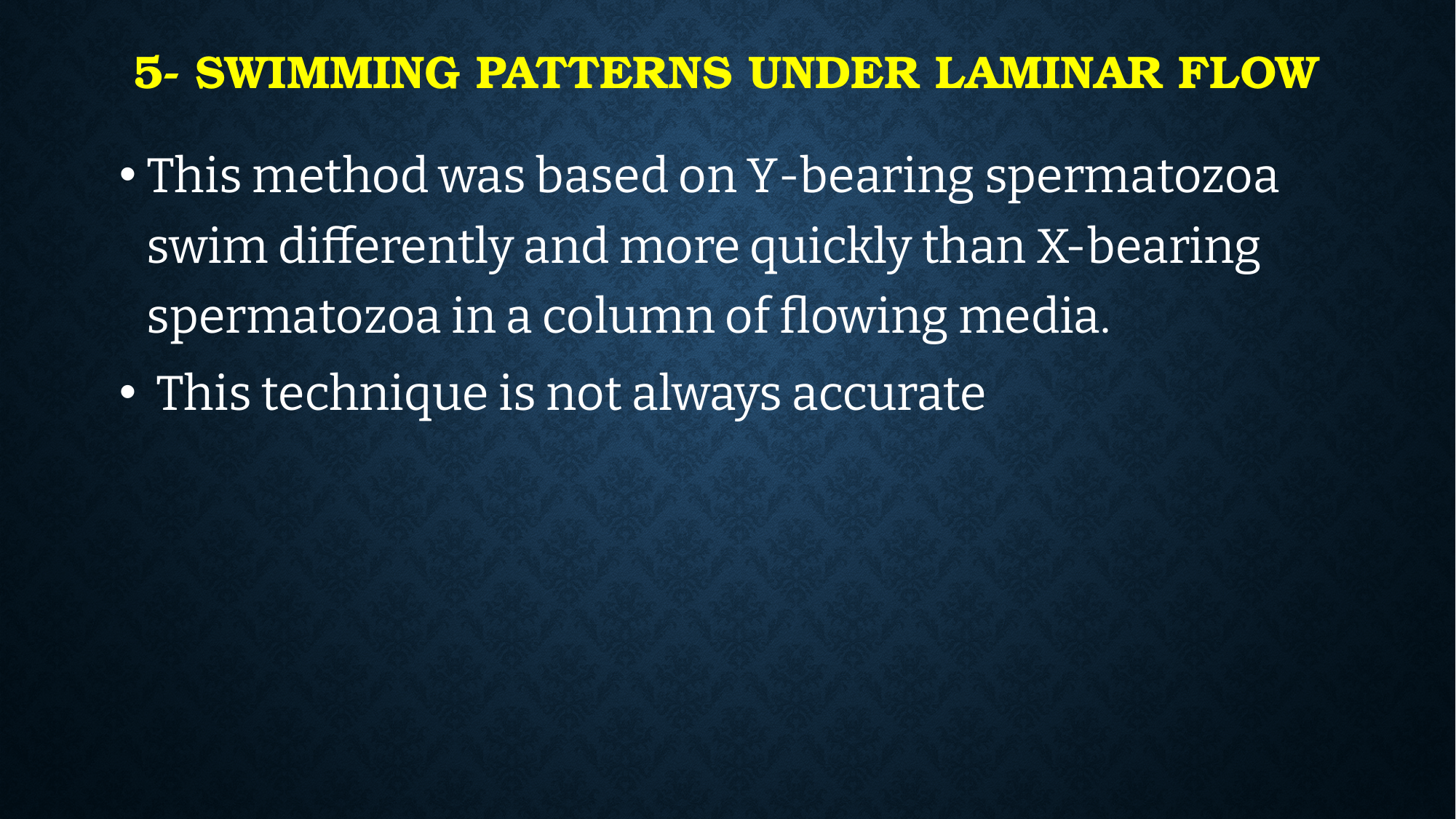

# 5- Swimming Patterns under Laminar Flow
This method was based on Y-bearing spermatozoa swim differently and more quickly than X-bearing spermatozoa in a column of flowing media.
 This technique is not always accurate